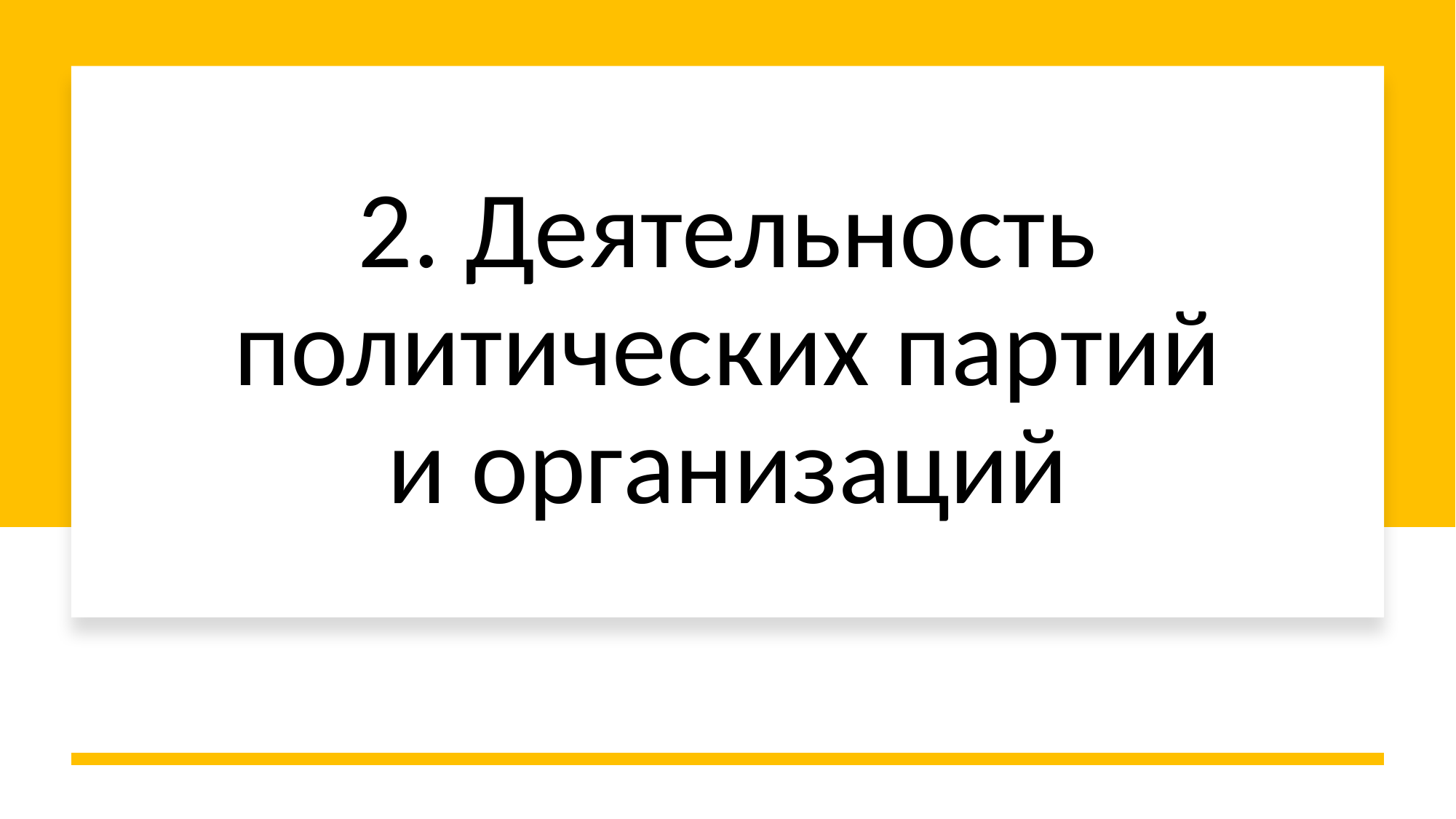

# 2. Деятельность политических партий и организаций